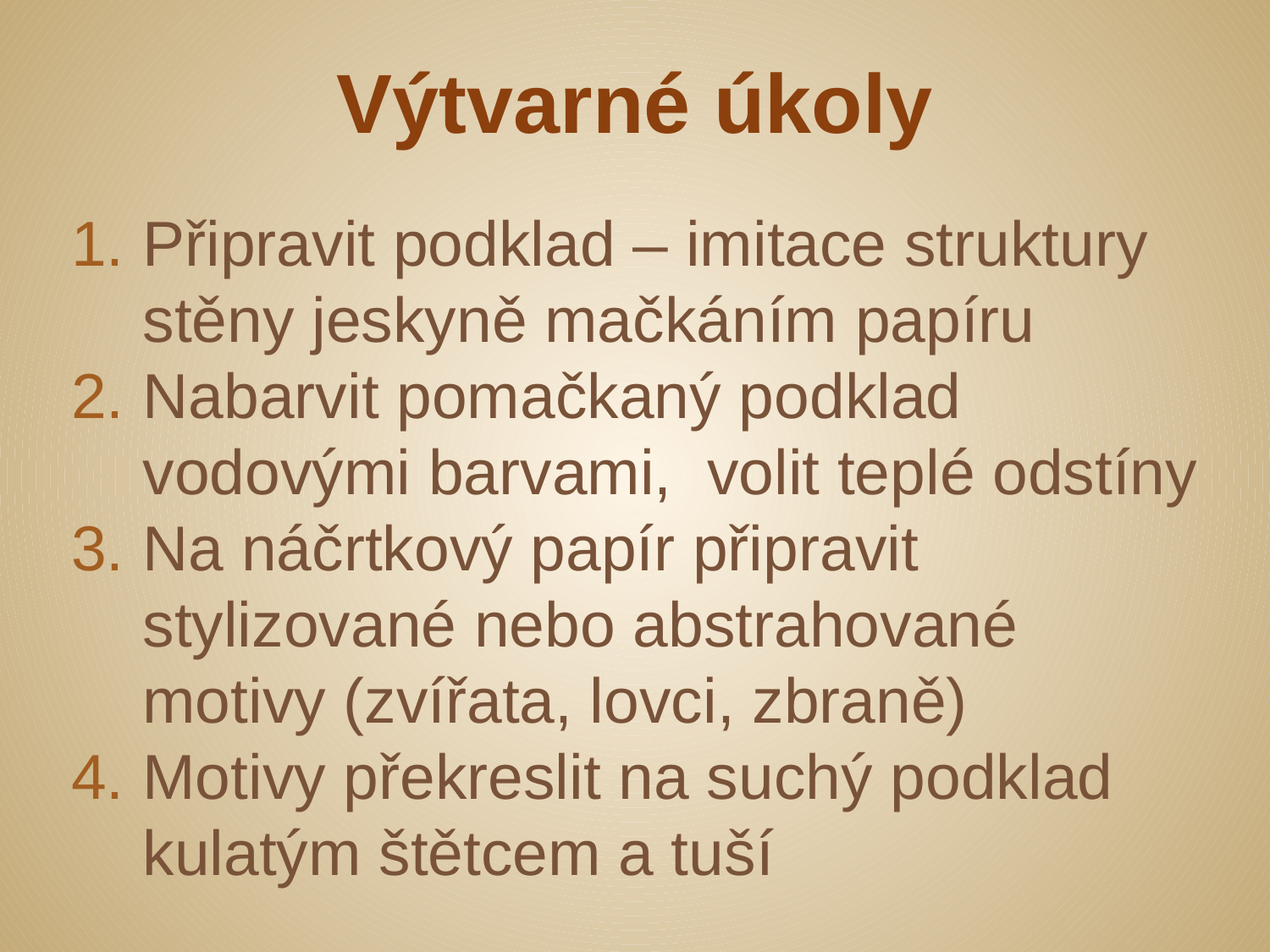

# Výtvarné úkoly
Připravit podklad – imitace struktury stěny jeskyně mačkáním papíru
Nabarvit pomačkaný podklad vodovými barvami,  volit teplé odstíny
Na náčrtkový papír připravit stylizované nebo abstrahované motivy (zvířata, lovci, zbraně)
Motivy překreslit na suchý podklad kulatým štětcem a tuší